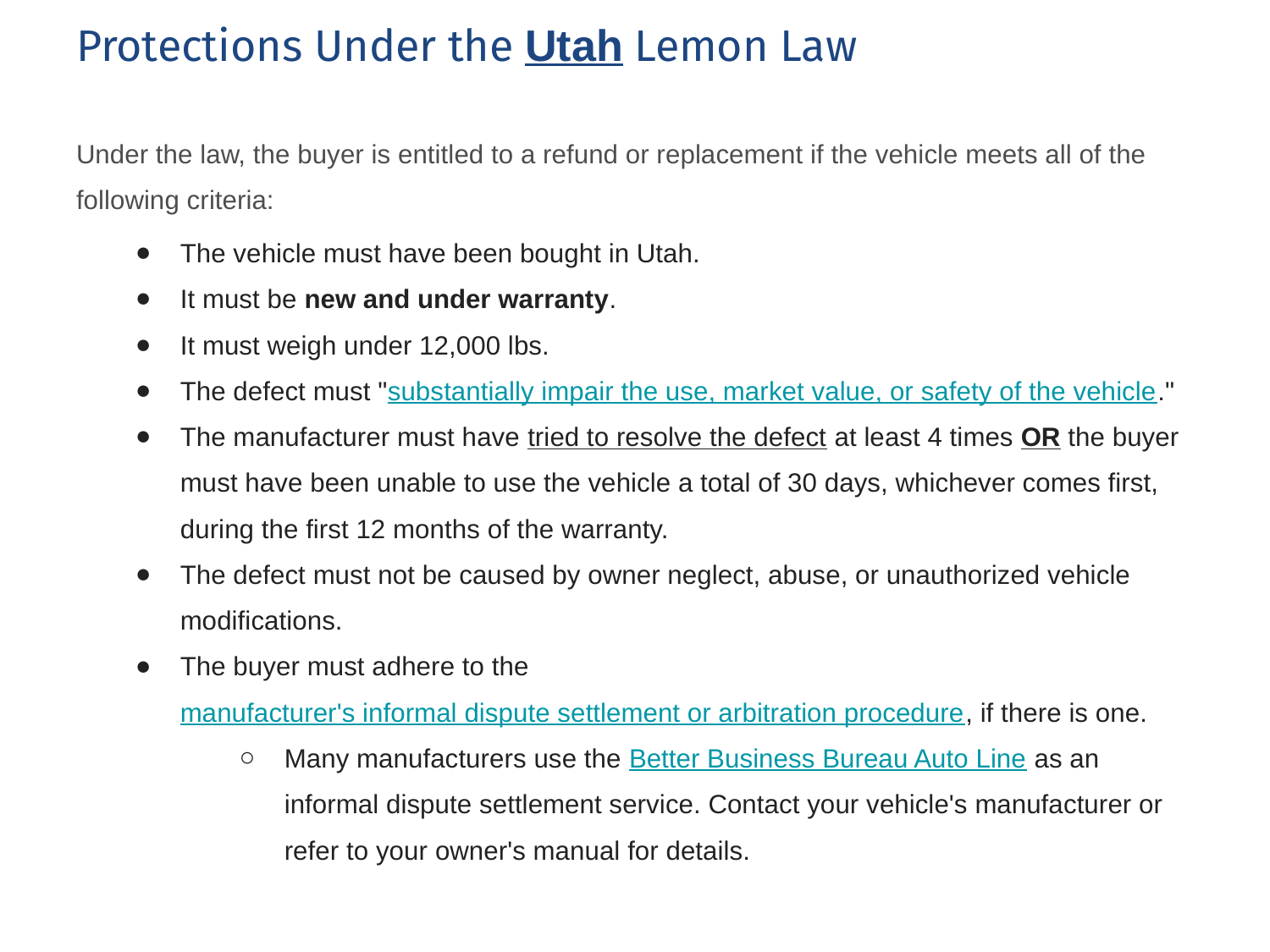

# Protections Under the Utah Lemon Law

Under the law, the buyer is entitled to a refund or replacement if the vehicle meets all of the following criteria:
The vehicle must have been bought in Utah.
It must be new and under warranty.
It must weigh under 12,000 lbs.
The defect must "substantially impair the use, market value, or safety of the vehicle."
The manufacturer must have tried to resolve the defect at least 4 times OR the buyer must have been unable to use the vehicle a total of 30 days, whichever comes first, during the first 12 months of the warranty.
The defect must not be caused by owner neglect, abuse, or unauthorized vehicle modifications.
The buyer must adhere to the manufacturer's informal dispute settlement or arbitration procedure, if there is one.
Many manufacturers use the Better Business Bureau Auto Line as an informal dispute settlement service. Contact your vehicle's manufacturer or refer to your owner's manual for details.